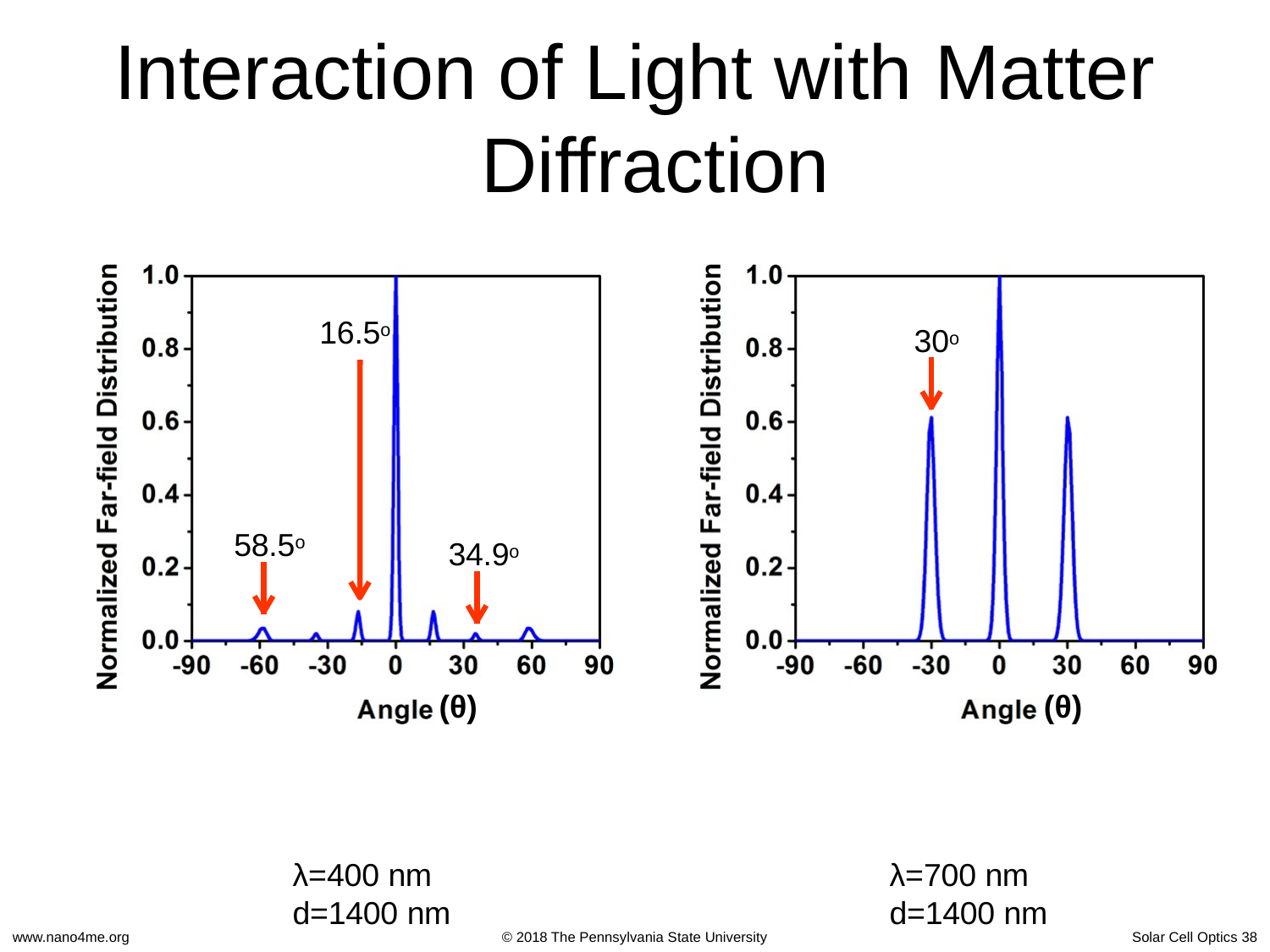

# Interaction of Light with Matter  Diffraction

16.5o
30o

58.5o
34.9o

(θ)
(θ)
λ=400 nm  d=1400 nm
λ=700 nm  d=1400 nm